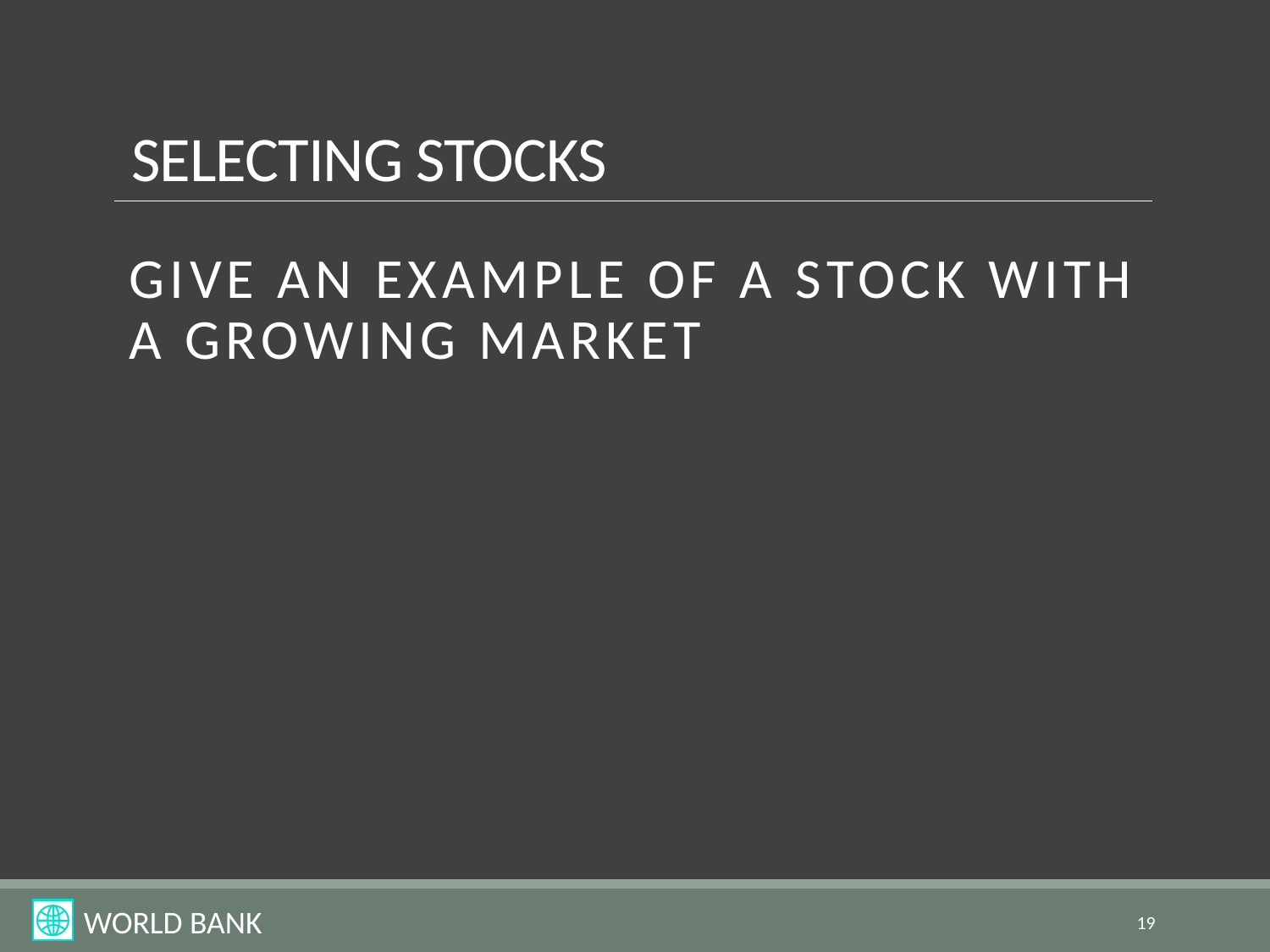

# SELECTING STOCKS
GIVE AN EXAMPLE OF A STOCK WITH A GROWING MARKET
19